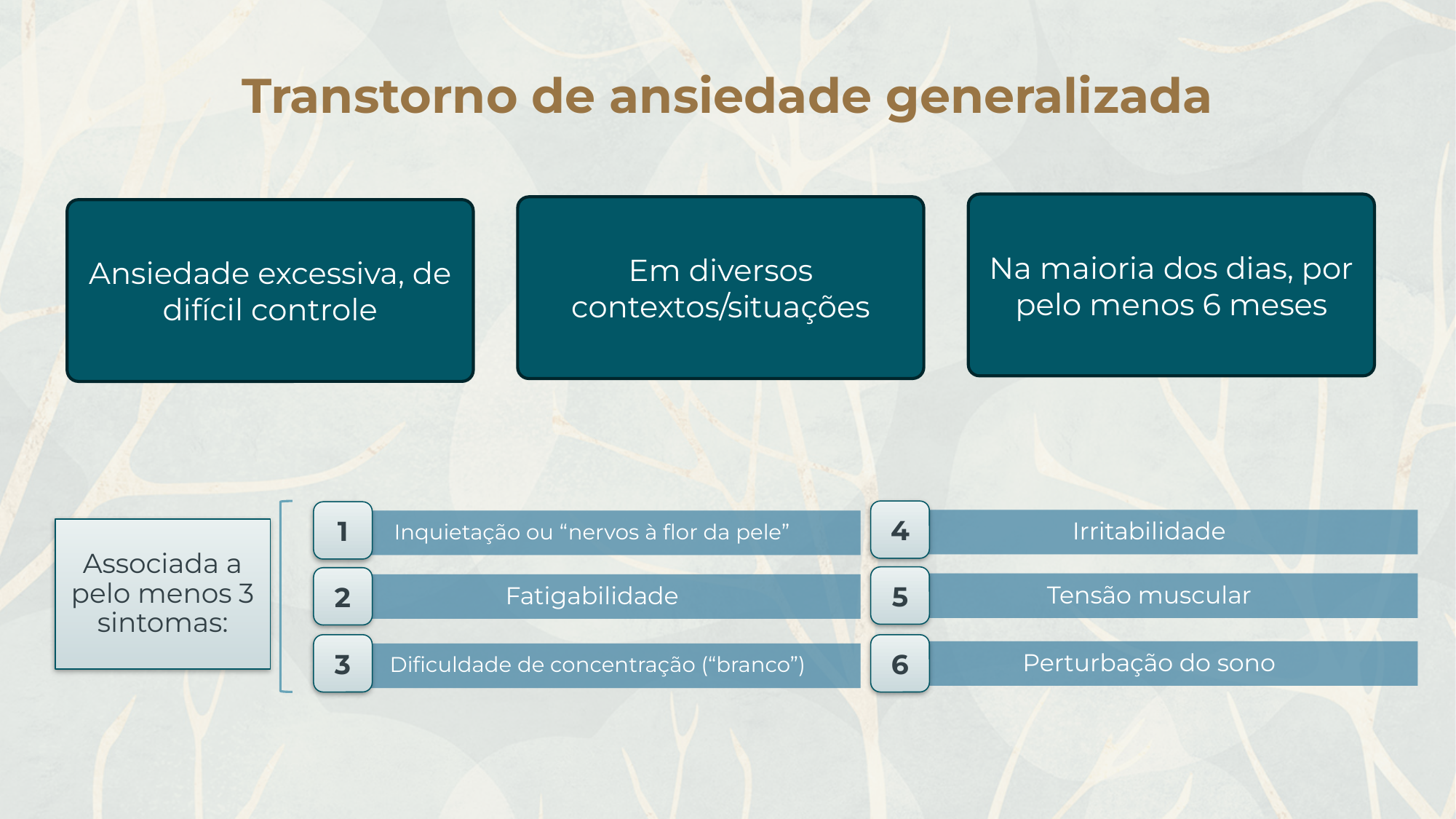

Transtorno de ansiedade generalizada
Na maioria dos dias, por pelo menos 6 meses
Em diversos contextos/situações
Ansiedade excessiva, de difícil controle

4
1

Irritabilidade

Inquietação ou “nervos à flor da pele”
Associada a pelo menos 3 sintomas:
5
2

Tensão muscular

Fatigabilidade
6
3

Perturbação do sono

  Dificuldade de concentração (“branco”)